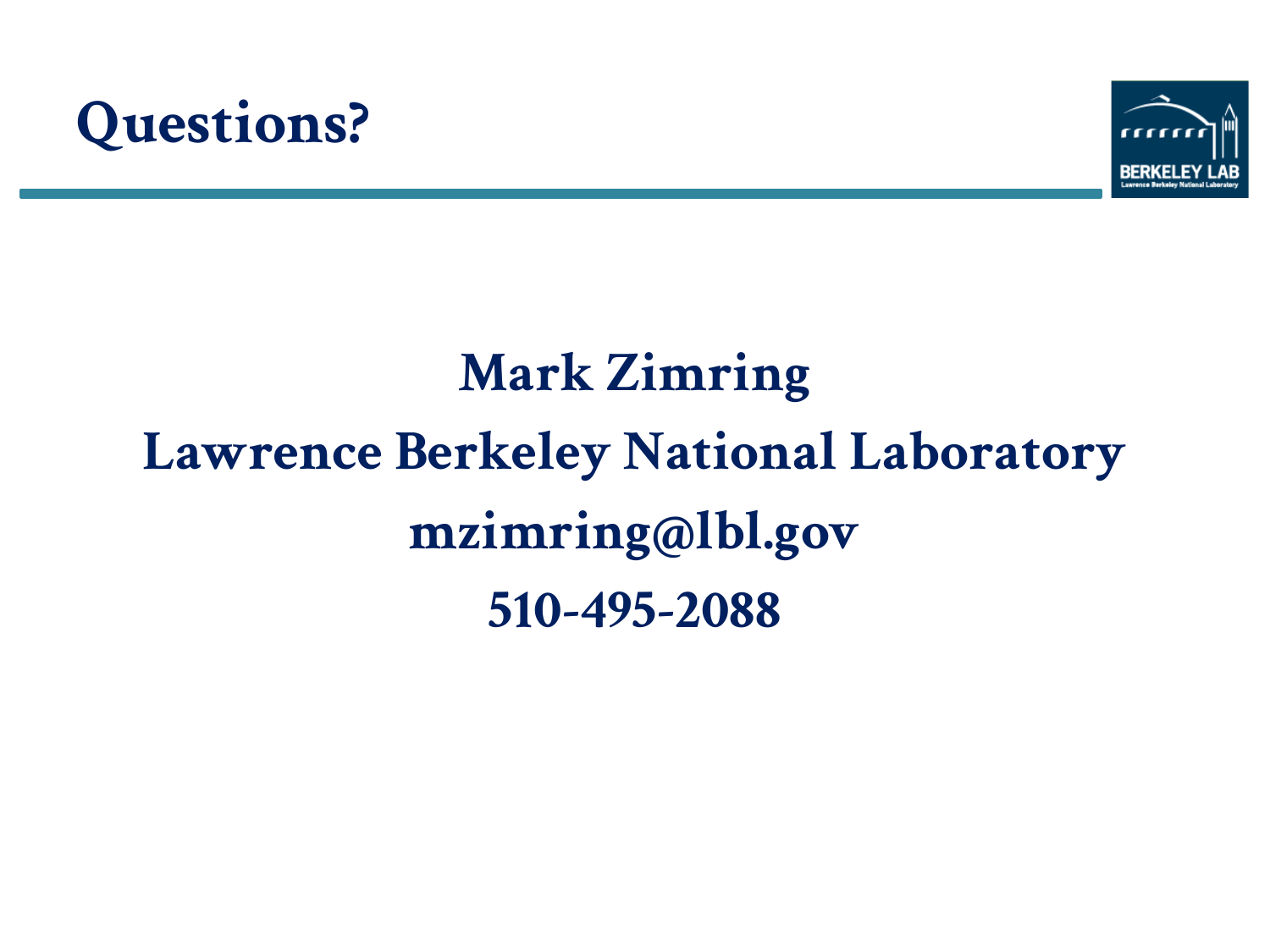

# Questions?
Mark Zimring
Lawrence Berkeley National Laboratory
mzimring@lbl.gov
510-495-2088
14